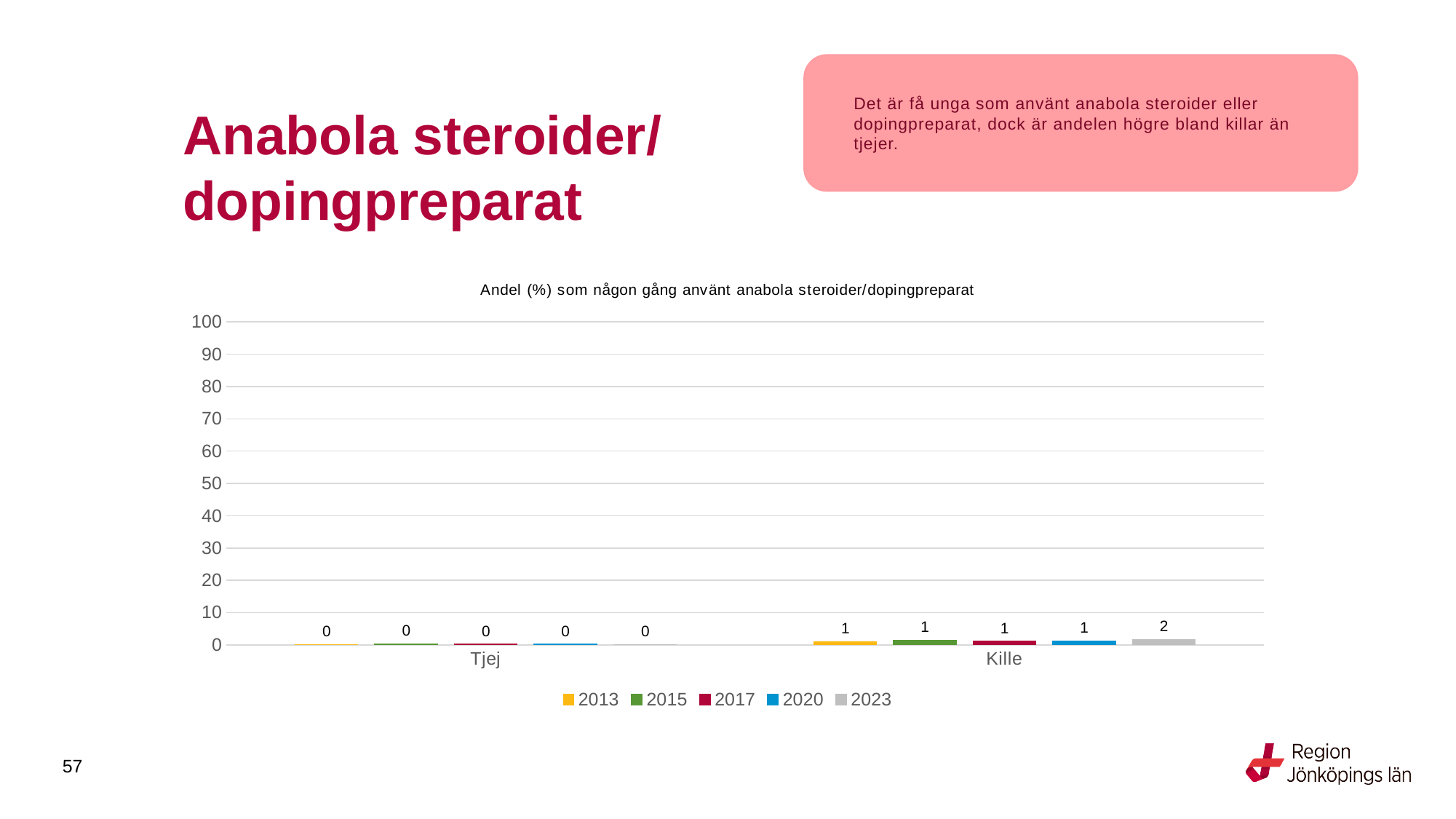

Det är få unga som använt anabola steroider eller dopingpreparat, dock är andelen högre bland killar än tjejer.
# Anabola steroider/ dopingpreparat

### Chart: Andel (%) som någon gång använt anabola steroider/dopingpreparat

| Category | 2013 | 2015 | 2017 | 2020 | 2023 |
|---|---|---|---|---|---|
| Tjej | 0.1892 | 0.348 | 0.2471 | 0.2041 | 0.1981 |
| Kille | 1.0357 | 1.4619 | 1.2134 | 1.3068 | 1.7259 |
57